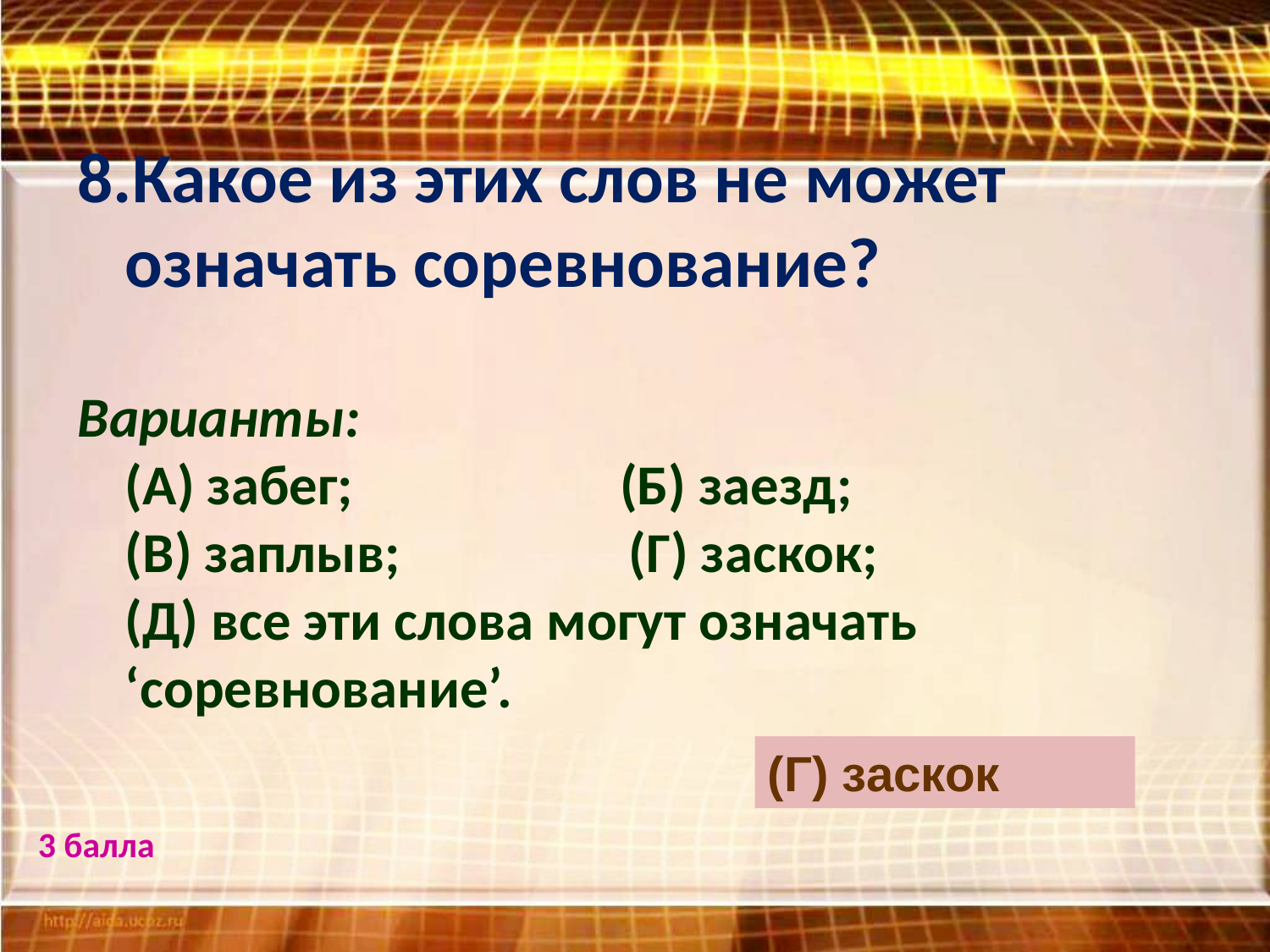

8.Какое из этих слов не может означать соревнование?
Варианты:
(А) забег;                     (Б) заезд;                      (В) заплыв;                  (Г) заскок;
(Д) все эти слова могут означать ‘соревнование’.

(Г) заскок
3 балла